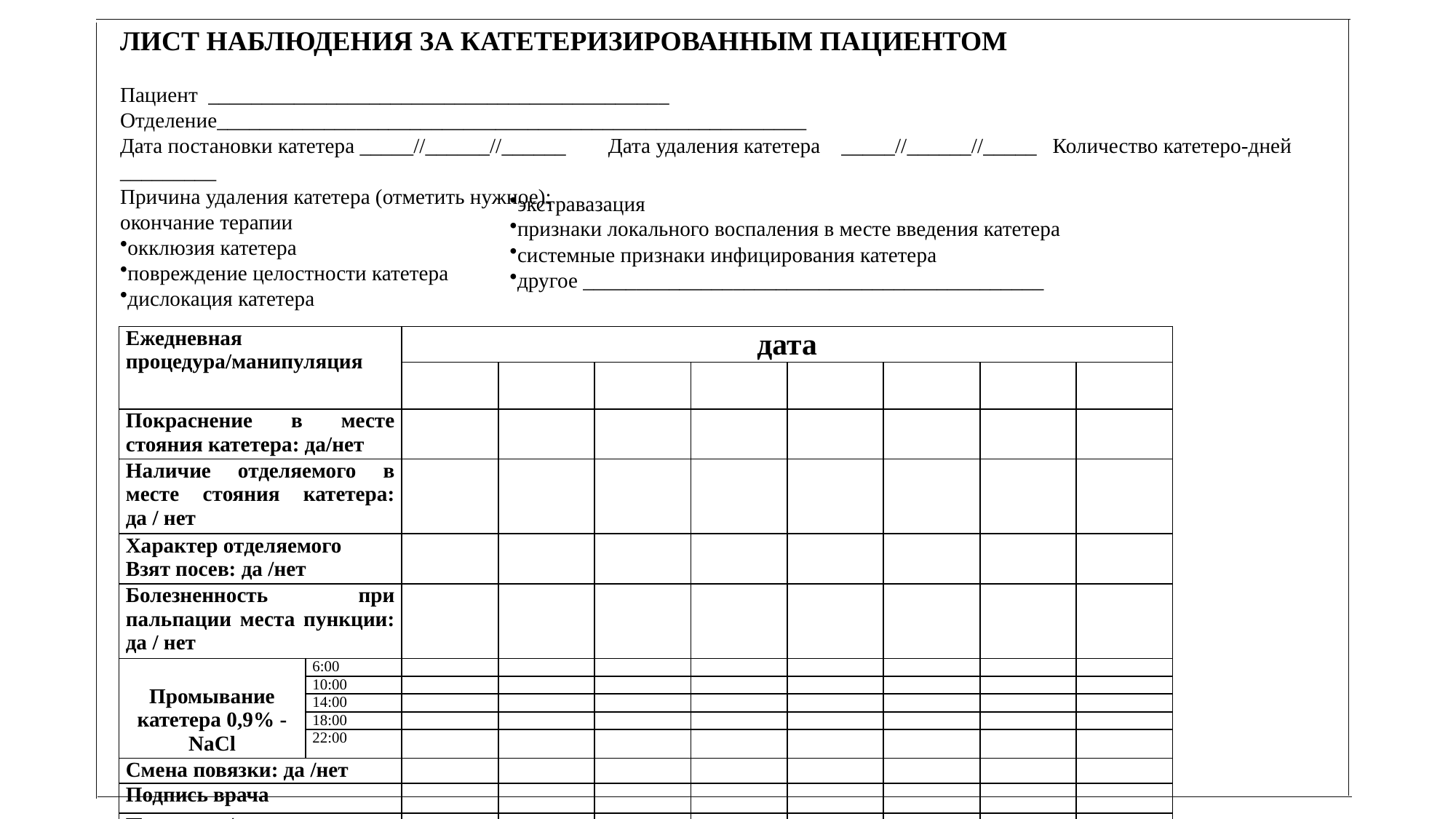

ЛИСТ НАБЛЮДЕНИЯ ЗА КАТЕТЕРИЗИРОВАННЫМ ПАЦИЕНТОМ

Пациент  ___________________________________________         Отделение_______________________________________________________
Дата постановки катетера _____//______//______        Дата удаления катетера    _____//______//_____   Количество катетеро-дней  _________
Причина удаления катетера (отметить нужное):
окончание терапии
окклюзия катетера
повреждение целостности катетера
дислокация катетера

экстравазация
признаки локального воспаления в месте введения катетера
системные признаки инфицирования катетера
другое ___________________________________________

| Ежедневная процедура/манипуляция |  | дата |  |  |  |  |  |  |  |
| --- | --- | --- | --- | --- | --- | --- | --- | --- | --- |
|  |  |  |  |  |  |  |  |  |  |
| Покраснение в месте стояния катетера: да/нет |  |  |  |  |  |  |  |  |  |
| Наличие отделяемого в месте стояния катетера: да / нет |  |  |  |  |  |  |  |  |  |
| Характер отделяемого Взят посев: да /нет |  |  |  |  |  |  |  |  |  |
| Болезненность при пальпации места пункции: да / нет |  |  |  |  |  |  |  |  |  |
| Промывание катетера 0,9% - NaCl | 6:00 |  |  |  |  |  |  |  |  |
|  | 10:00 |  |  |  |  |  |  |  |  |
|  | 14:00 |  |  |  |  |  |  |  |  |
|  | 18:00 |  |  |  |  |  |  |  |  |
|  | 22:00 |  |  |  |  |  |  |  |  |
| Смена повязки: да /нет |  |  |  |  |  |  |  |  |  |
| Подпись врача |  |  |  |  |  |  |  |  |  |
| Подпись м/с |  |  |  |  |  |  |  |  |  |